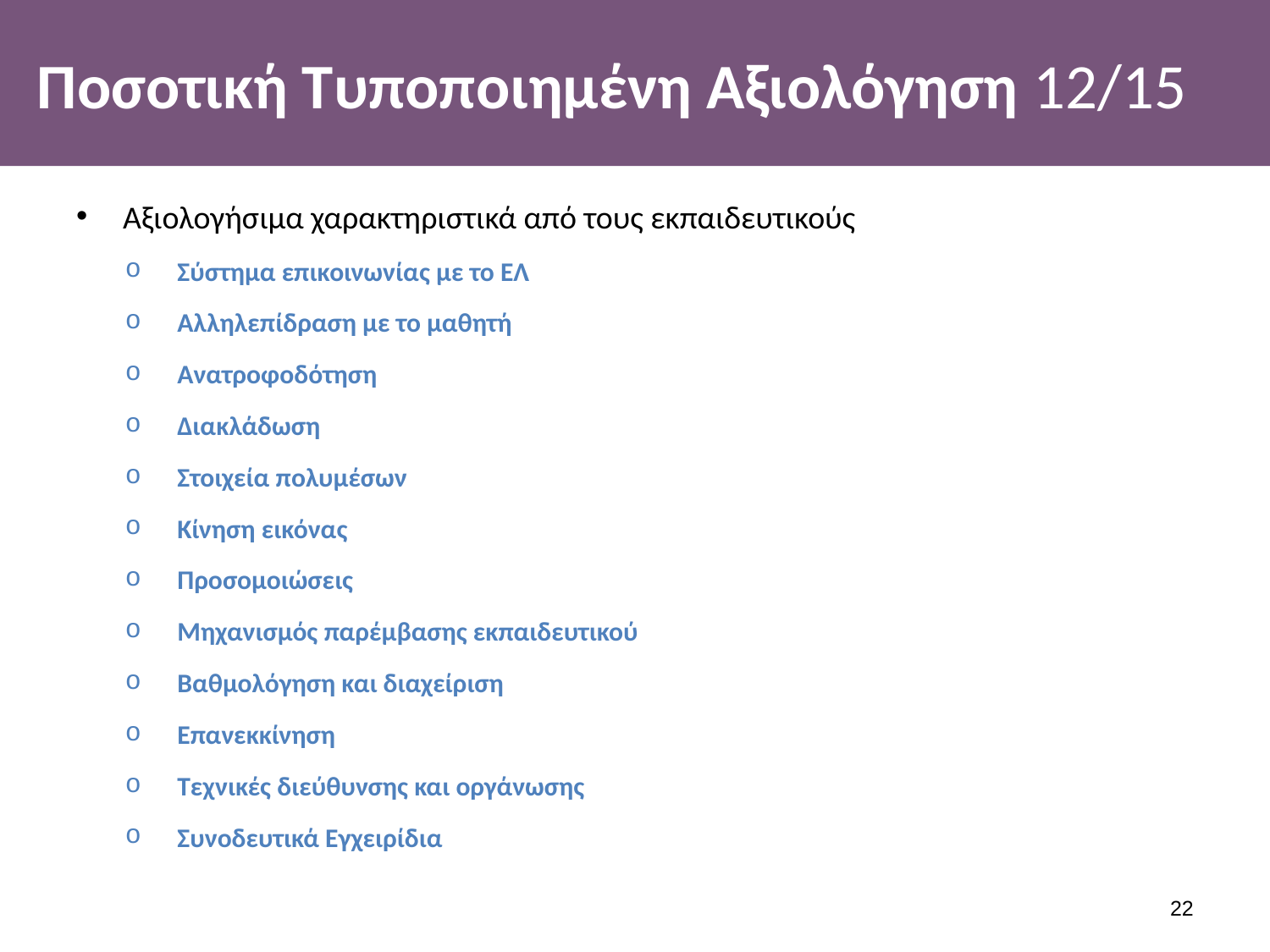

# Ποσοτική Τυποποιημένη Αξιολόγηση 12/15
Αξιολογήσιμα χαρακτηριστικά από τους εκπαιδευτικούς
Σύστημα επικοινωνίας με το ΕΛ
Αλληλεπίδραση με το μαθητή
Ανατροφοδότηση
Διακλάδωση
Στοιχεία πολυμέσων
Κίνηση εικόνας
Προσομοιώσεις
Μηχανισμός παρέμβασης εκπαιδευτικού
Βαθμολόγηση και διαχείριση
Επανεκκίνηση
Τεχνικές διεύθυνσης και οργάνωσης
Συνοδευτικά Εγχειρίδια
22